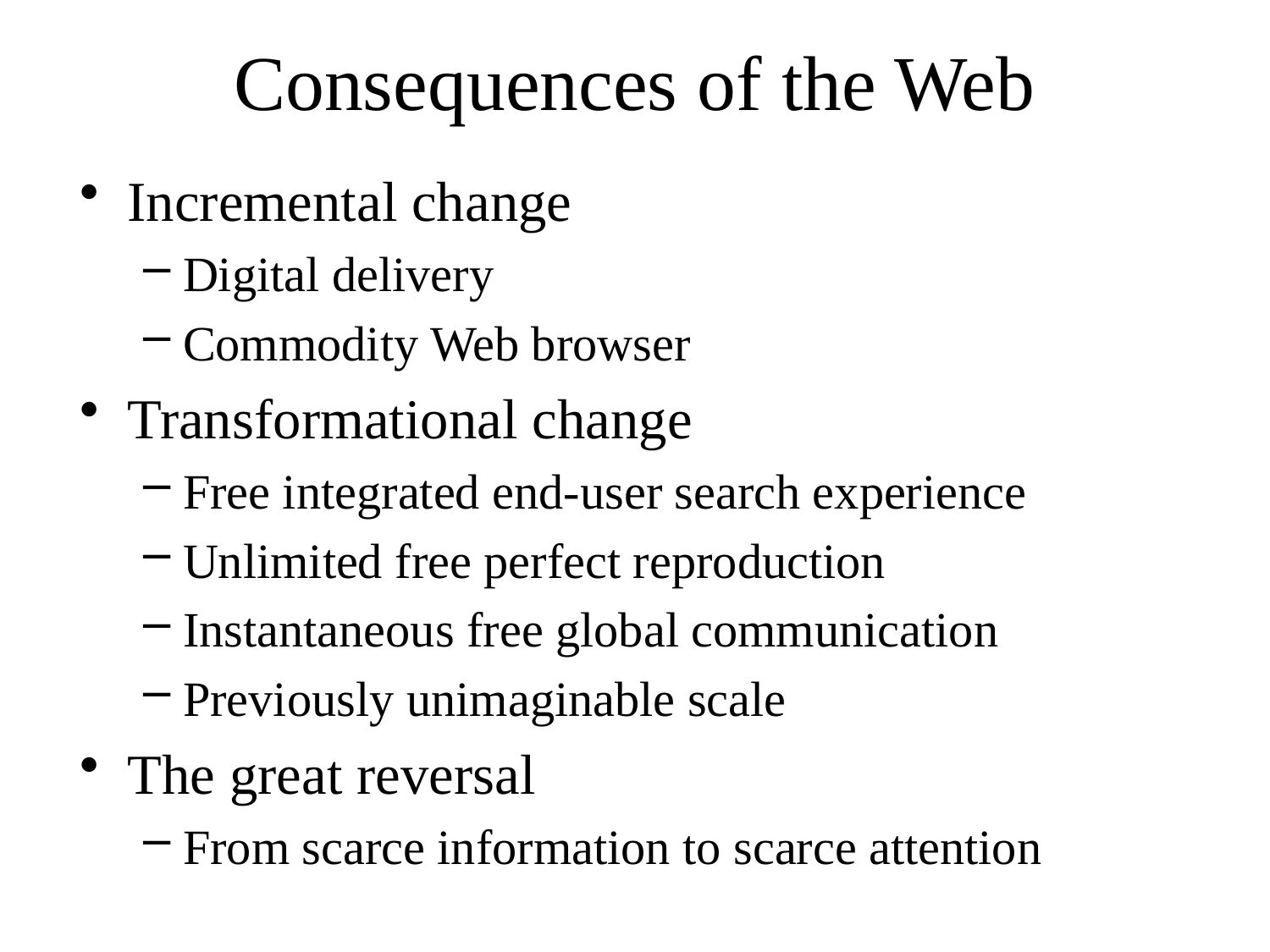

# Consequences of the Web
Incremental change
Digital delivery
Commodity Web browser
Transformational change
Free integrated end-user search experience
Unlimited free perfect reproduction
Instantaneous free global communication
Previously unimaginable scale
The great reversal
From scarce information to scarce attention